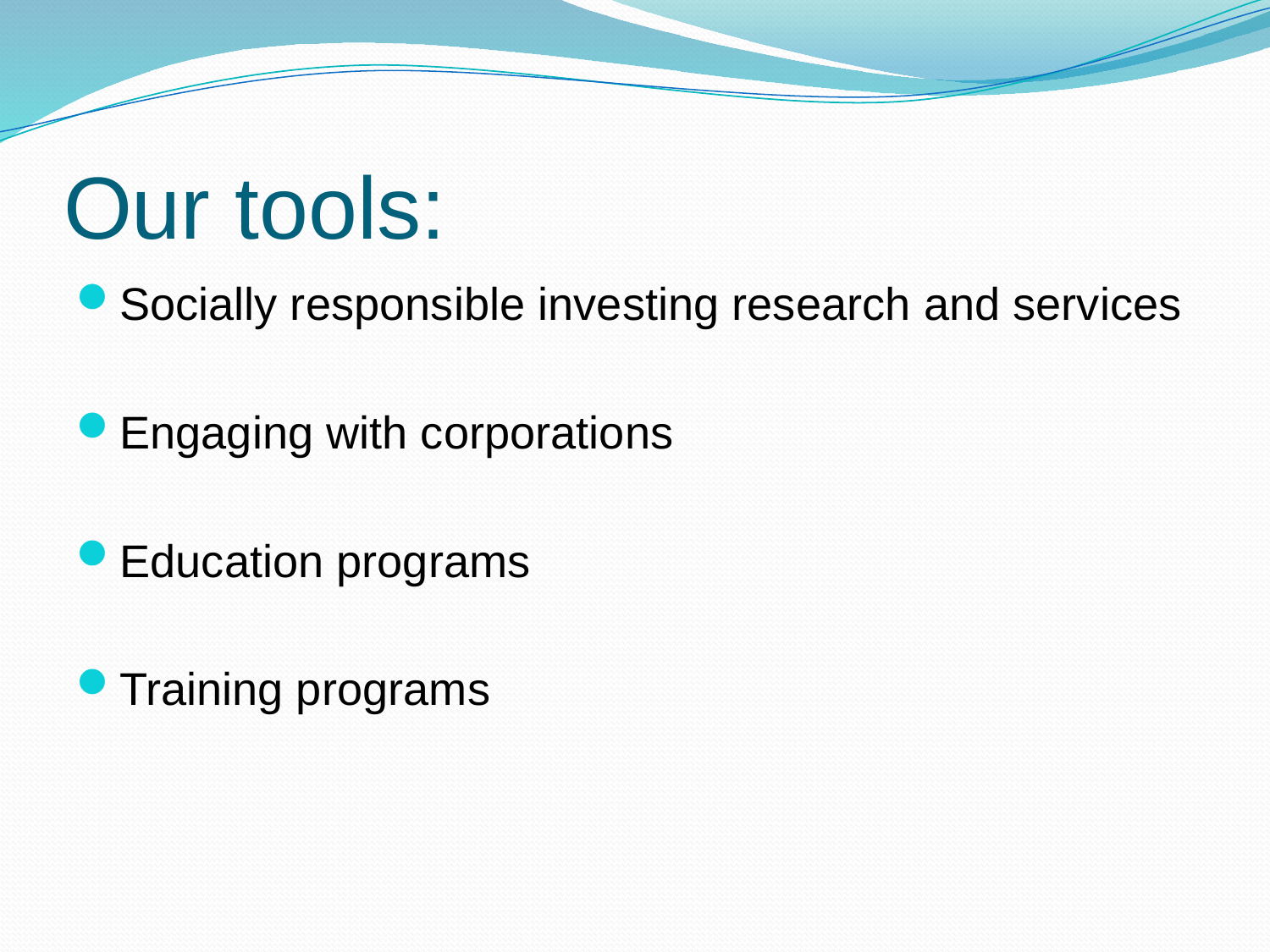

# Our tools:
Socially responsible investing research and services

Engaging with corporations

Education programs

Training programs